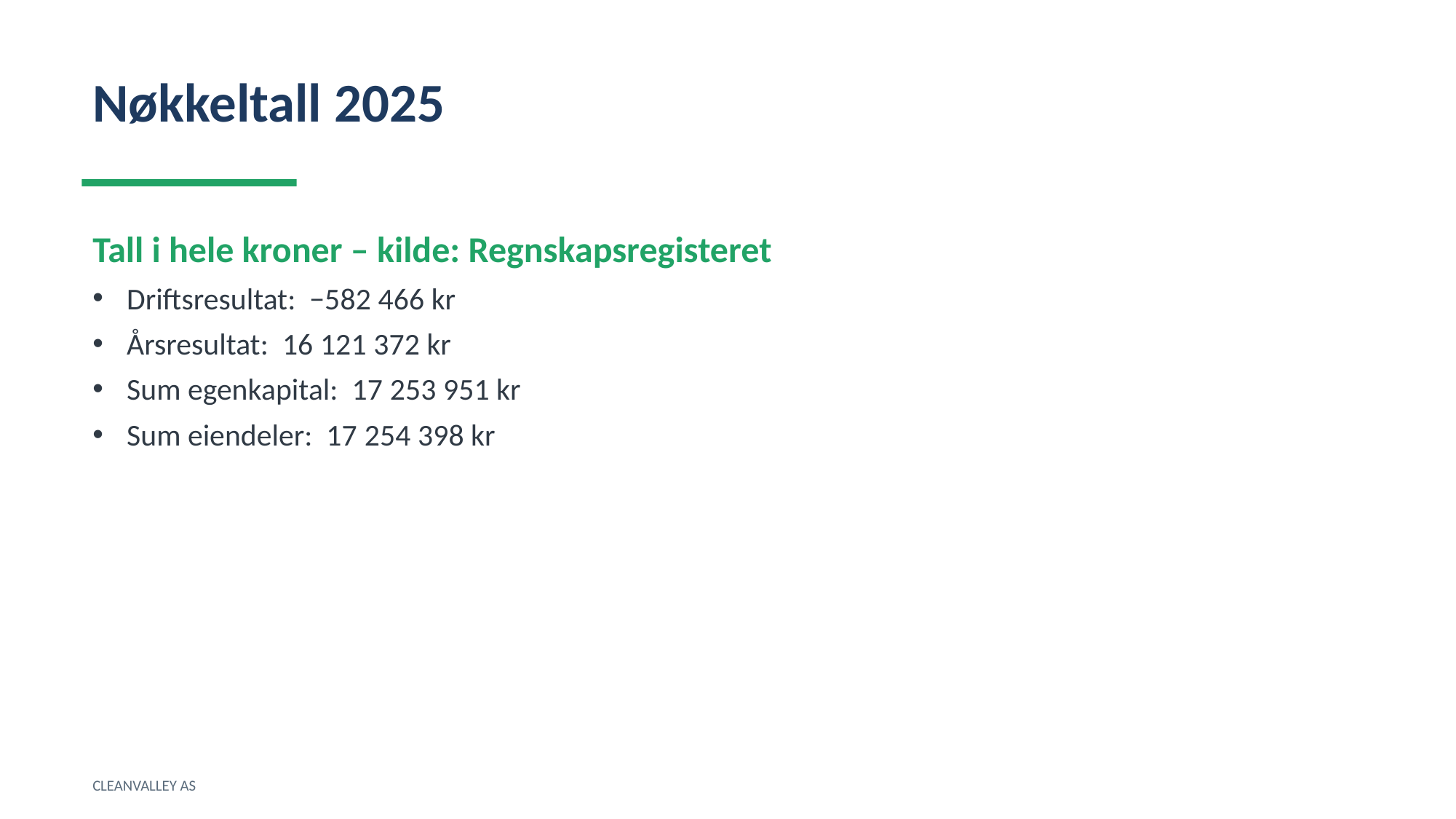

Nøkkeltall 2025

Tall i hele kroner – kilde: Regnskapsregisteret
Driftsresultat:  −582 466 kr
Årsresultat:  16 121 372 kr
Sum egenkapital:  17 253 951 kr
Sum eiendeler:  17 254 398 kr
CLEANVALLEY AS